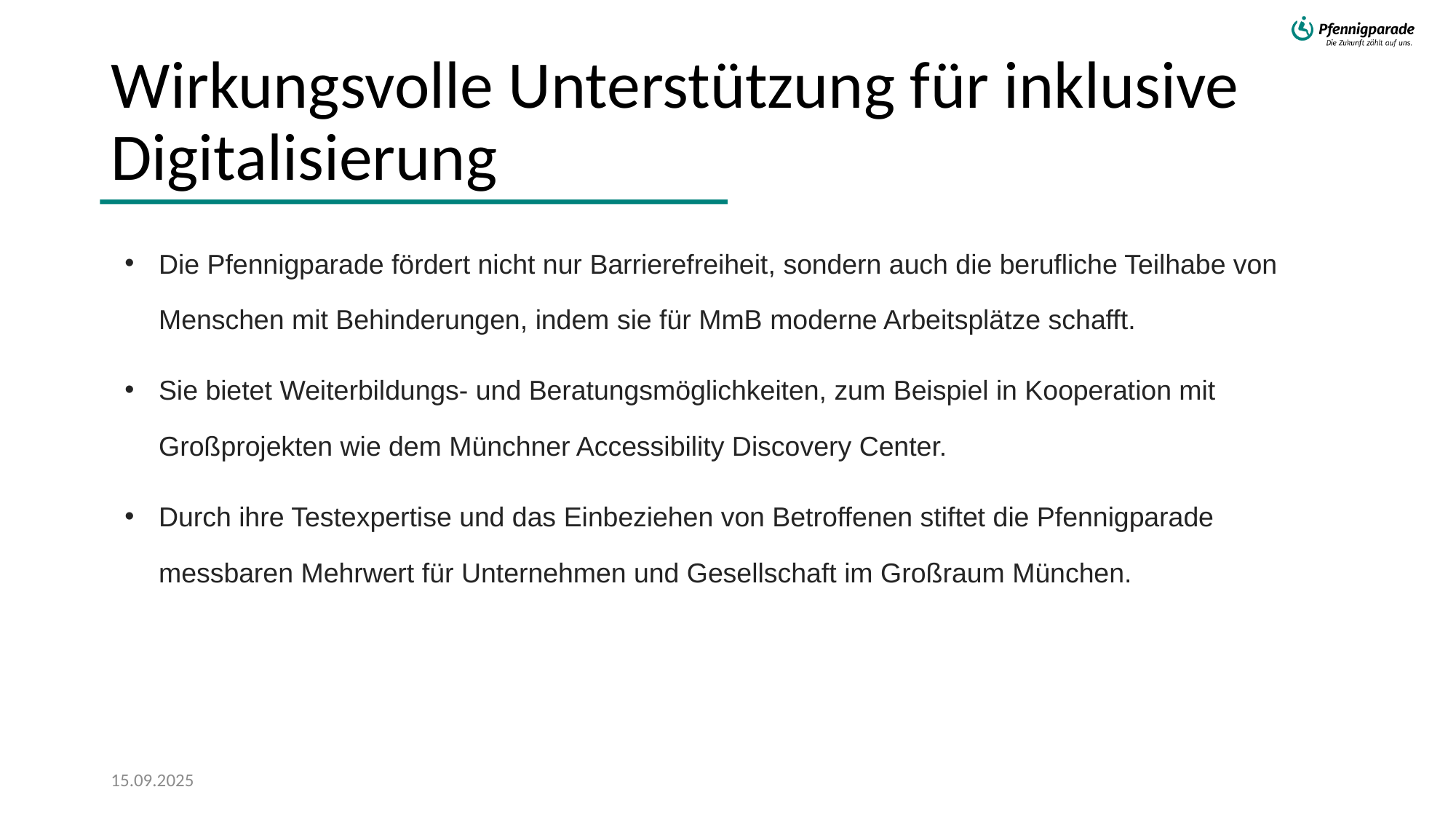

# Wirkungsvolle Unterstützung für inklusive Digitalisierung
Die Pfennigparade fördert nicht nur Barrierefreiheit, sondern auch die berufliche Teilhabe von Menschen mit Behinderungen, indem sie für MmB moderne Arbeitsplätze schafft.
Sie bietet Weiterbildungs- und Beratungsmöglichkeiten, zum Beispiel in Kooperation mit Großprojekten wie dem Münchner Accessibility Discovery Center.
Durch ihre Testexpertise und das Einbeziehen von Betroffenen stiftet die Pfennigparade messbaren Mehrwert für Unternehmen und Gesellschaft im Großraum München.